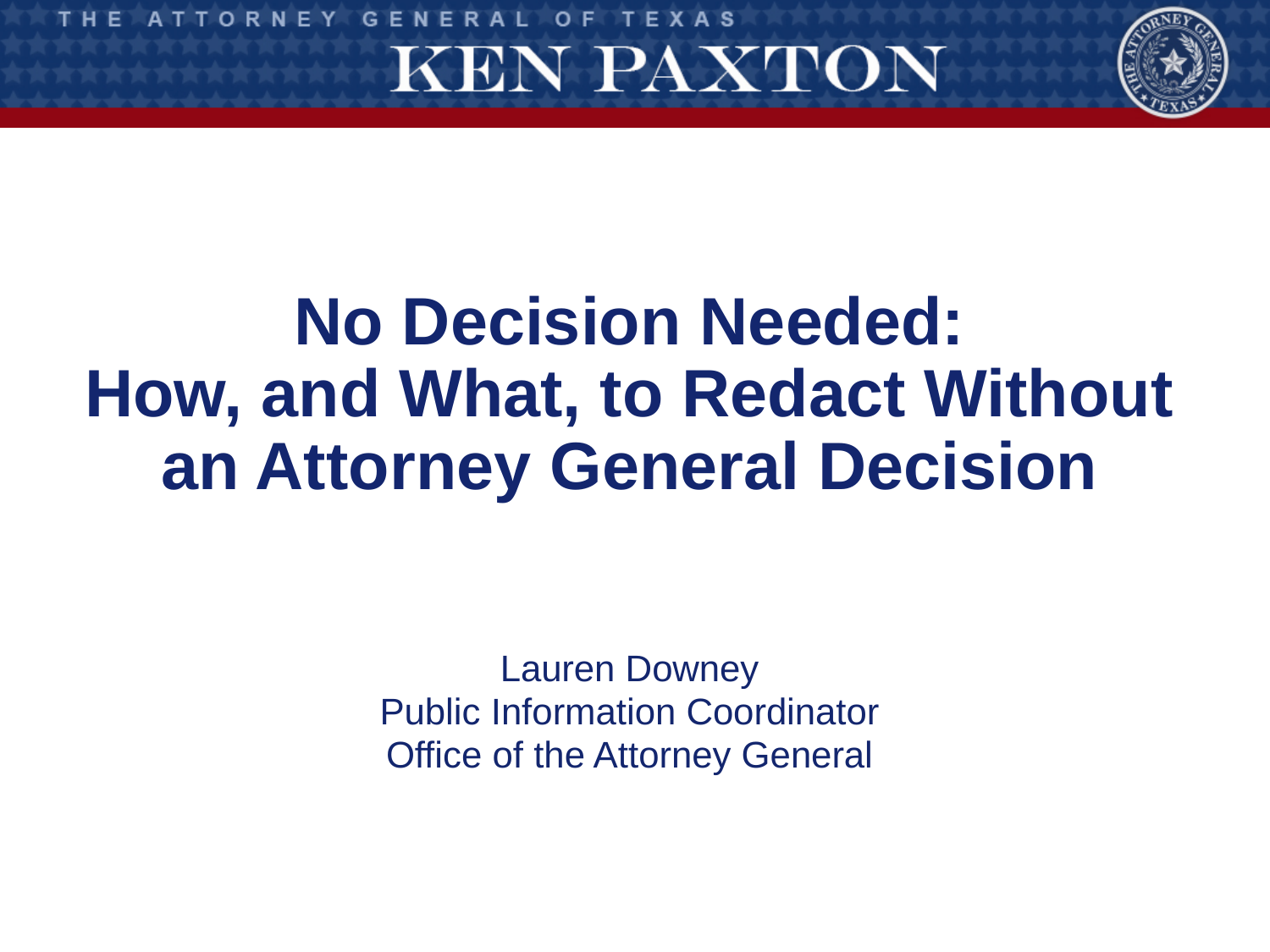

# No Decision Needed: How, and What, to Redact Without an Attorney General Decision
Lauren Downey
Public Information Coordinator
Office of the Attorney General